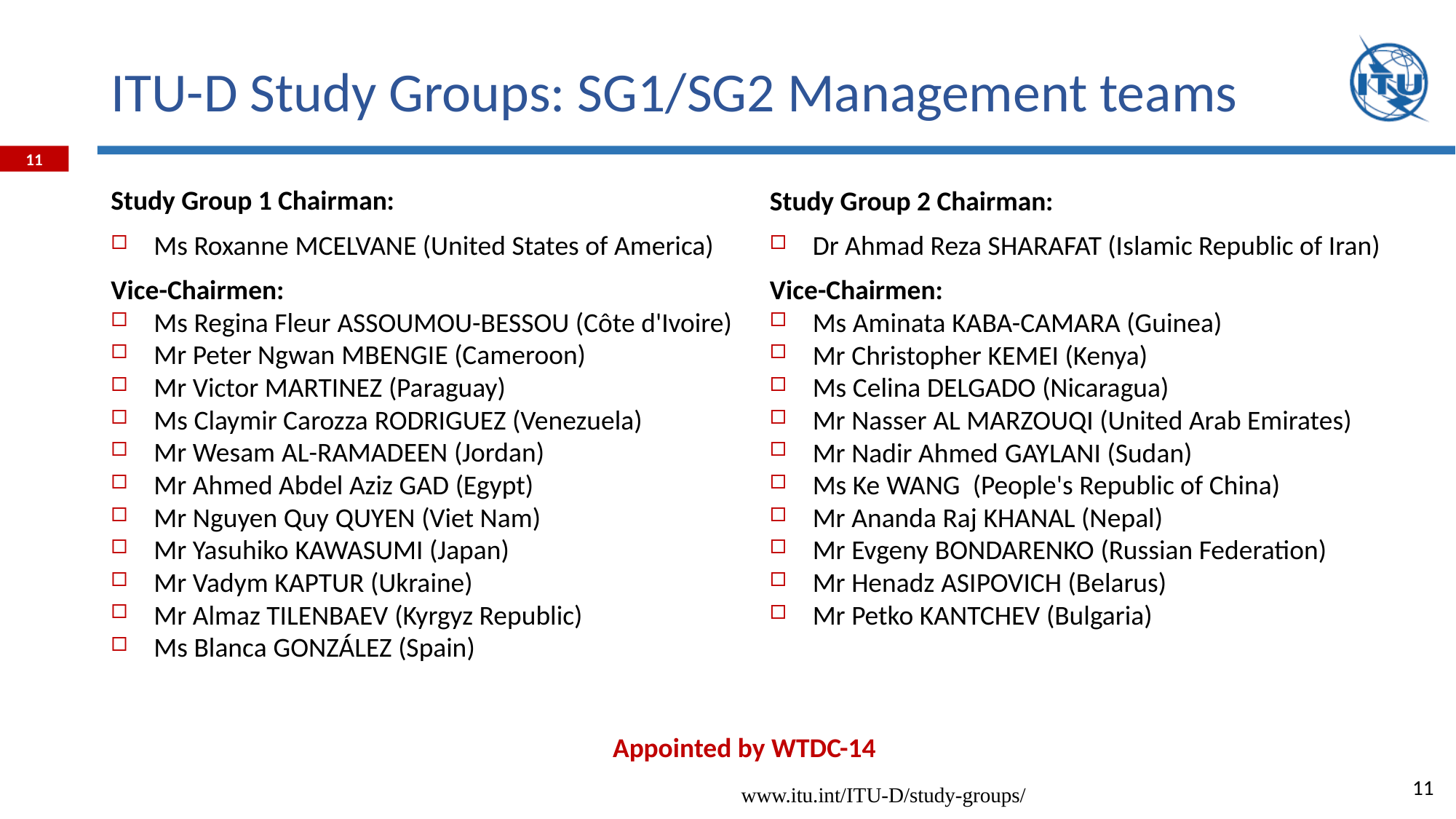

ITU-D Study Groups: SG1/SG2 Management teams
Study Group 1 Chairman:
Ms Roxanne McElvane (United States of America)
Vice-Chairmen:
Ms Regina Fleur Assoumou-Bessou (Côte d'Ivoire)
Mr Peter Ngwan Mbengie (Cameroon)
Mr Victor Martinez (Paraguay)
Ms Claymir Carozza Rodriguez (Venezuela)
Mr Wesam Al-Ramadeen (Jordan)
Mr Ahmed Abdel Aziz Gad (Egypt)
Mr Nguyen Quy Quyen (Viet Nam)
Mr Yasuhiko Kawasumi (Japan)
Mr Vadym Kaptur (Ukraine)
Mr Almaz Tilenbaev (Kyrgyz Republic)
Ms Blanca González (Spain)
Study Group 2 Chairman:
Dr Ahmad Reza Sharafat (Islamic Republic of Iran)
Vice-Chairmen:
Ms Aminata Kaba-Camara (Guinea)
Mr Christopher Kemei (Kenya)
Ms Celina Delgado (Nicaragua)
Mr Nasser Al Marzouqi (United Arab Emirates)
Mr Nadir Ahmed Gaylani (Sudan)
Ms Ke Wang  (People's Republic of China)
Mr Ananda Raj Khanal (Nepal)
Mr Evgeny Bondarenko (Russian Federation)
Mr Henadz Asipovich (Belarus)
Mr Petko Kantchev (Bulgaria)
Appointed by WTDC-14
11
www.itu.int/ITU-D/study-groups/